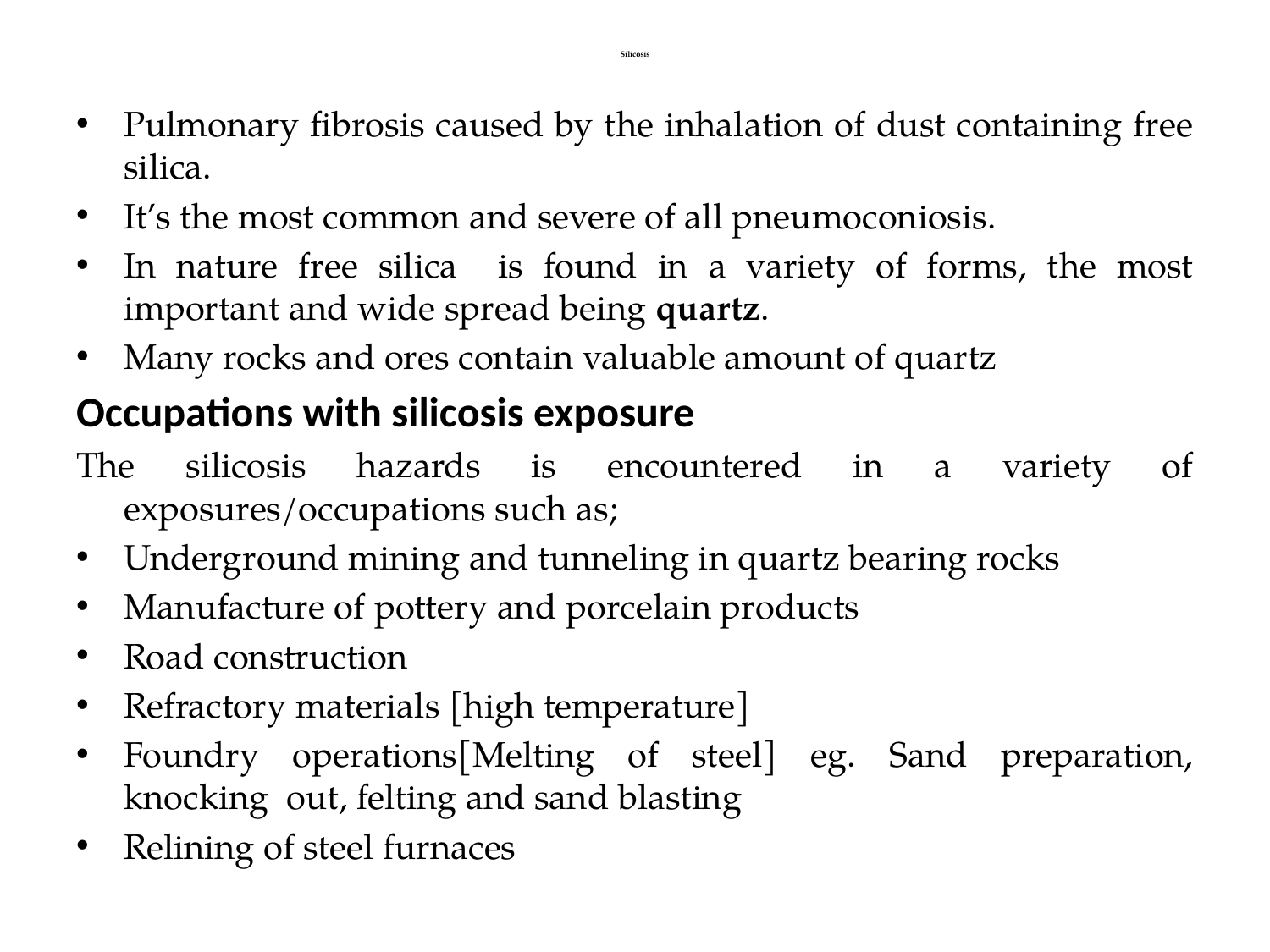

Silicosis
Pulmonary fibrosis caused by the inhalation of dust containing free silica.
It’s the most common and severe of all pneumoconiosis.
In nature free silica  is found in a variety of forms, the most important and wide spread being quartz.
Many rocks and ores contain valuable amount of quartz
Occupations with silicosis exposure
The silicosis hazards is encountered in a variety of exposures/occupations such as;
Underground mining and tunneling in quartz bearing rocks
Manufacture of pottery and porcelain products
Road construction
Refractory materials [high temperature]
Foundry operations[Melting of steel] eg. Sand preparation, knocking  out, felting and sand blasting
Relining of steel furnaces